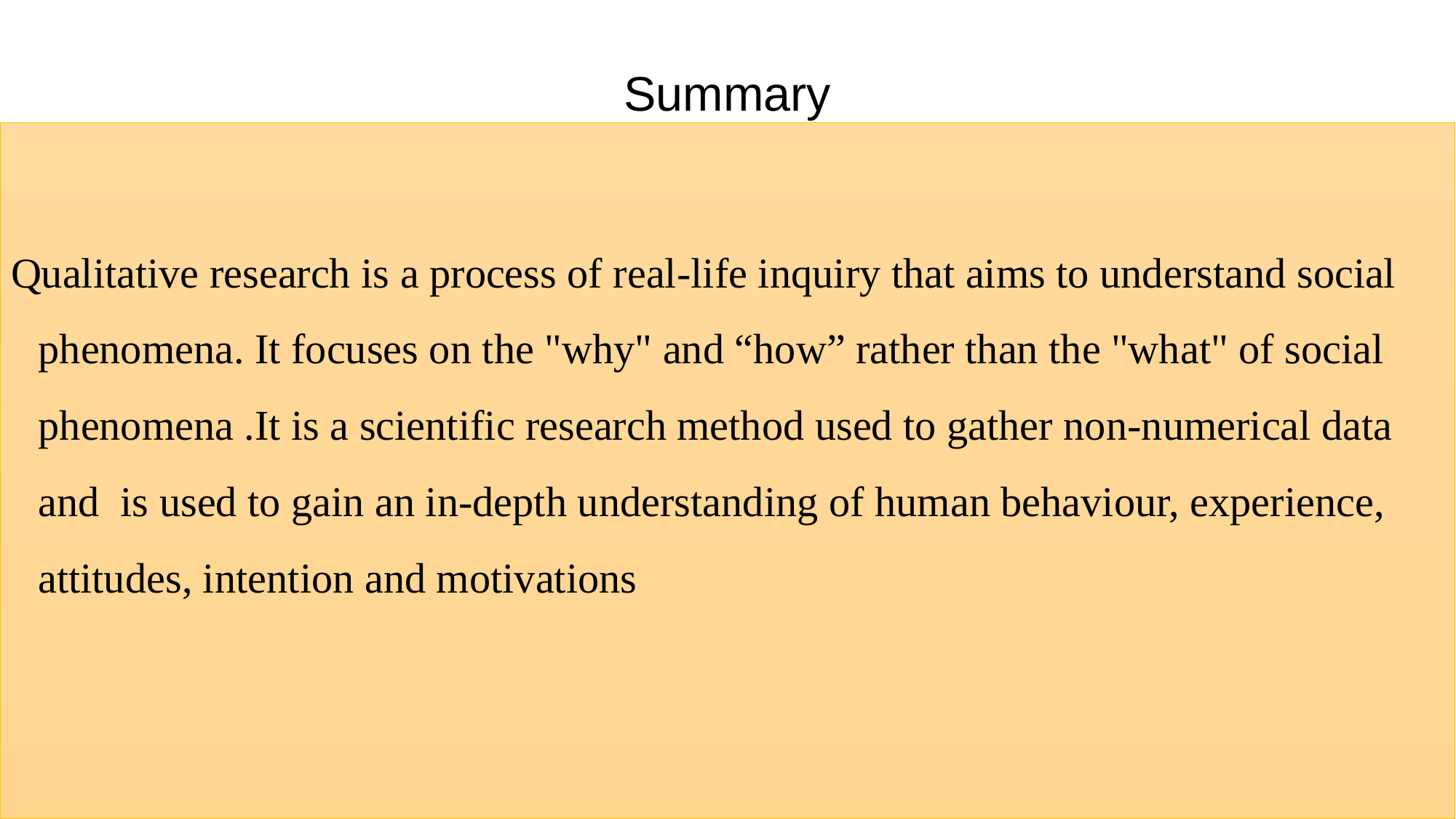

# Summary

Qualitative research is a process of real-life inquiry that aims to understand social phenomena. It focuses on the "why" and “how” rather than the "what" of social phenomena .It is a scientific research method used to gather non-numerical data and  is used to gain an in-depth understanding of human behaviour, experience, attitudes, intention and motivations